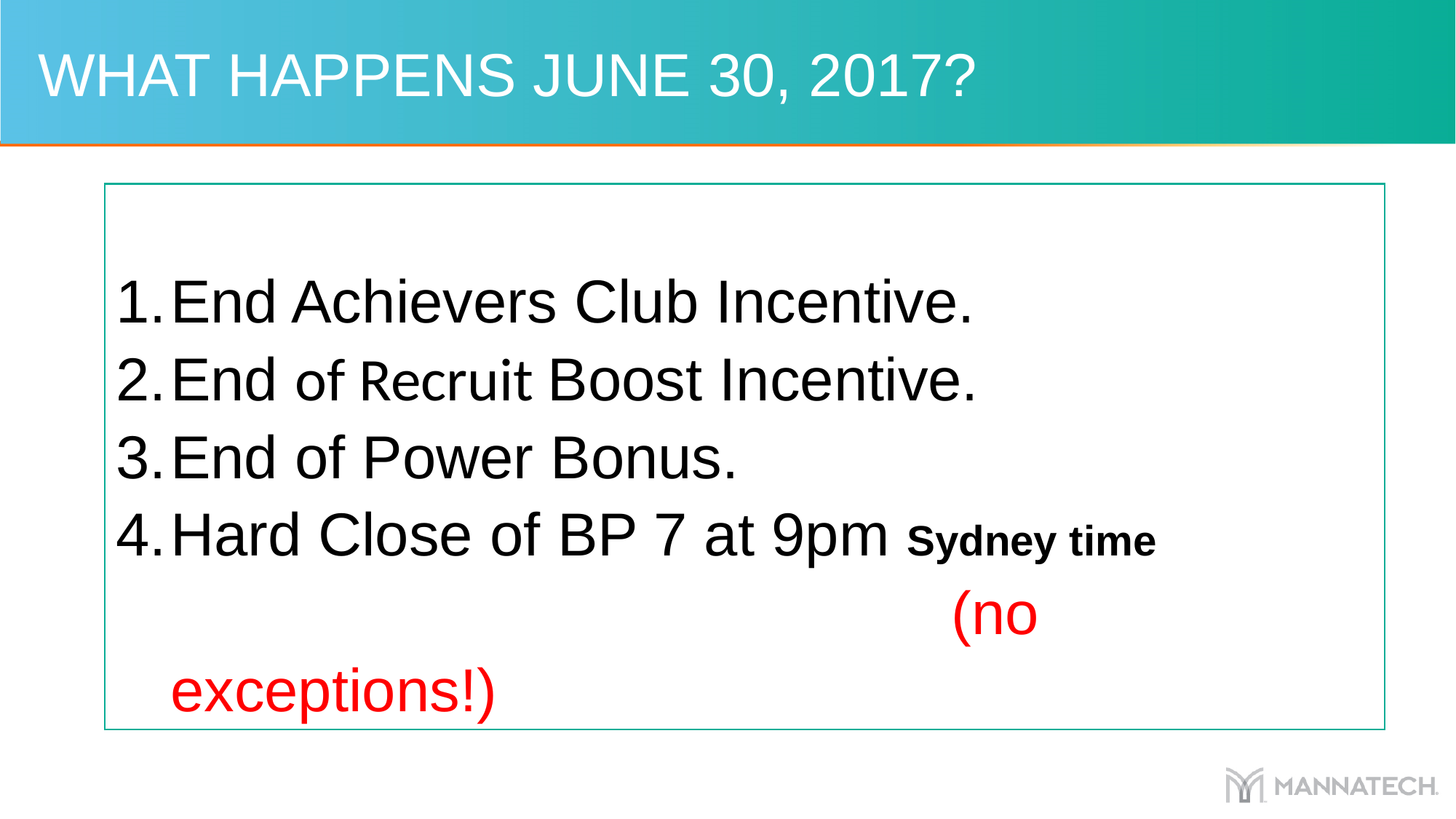

WHAT HAPPENS JUNE 30, 2017?
End Achievers Club Incentive.
End of Recruit Boost Incentive.
End of Power Bonus.
Hard Close of BP 7 at 9pm Sydney time
							 (no exceptions!)